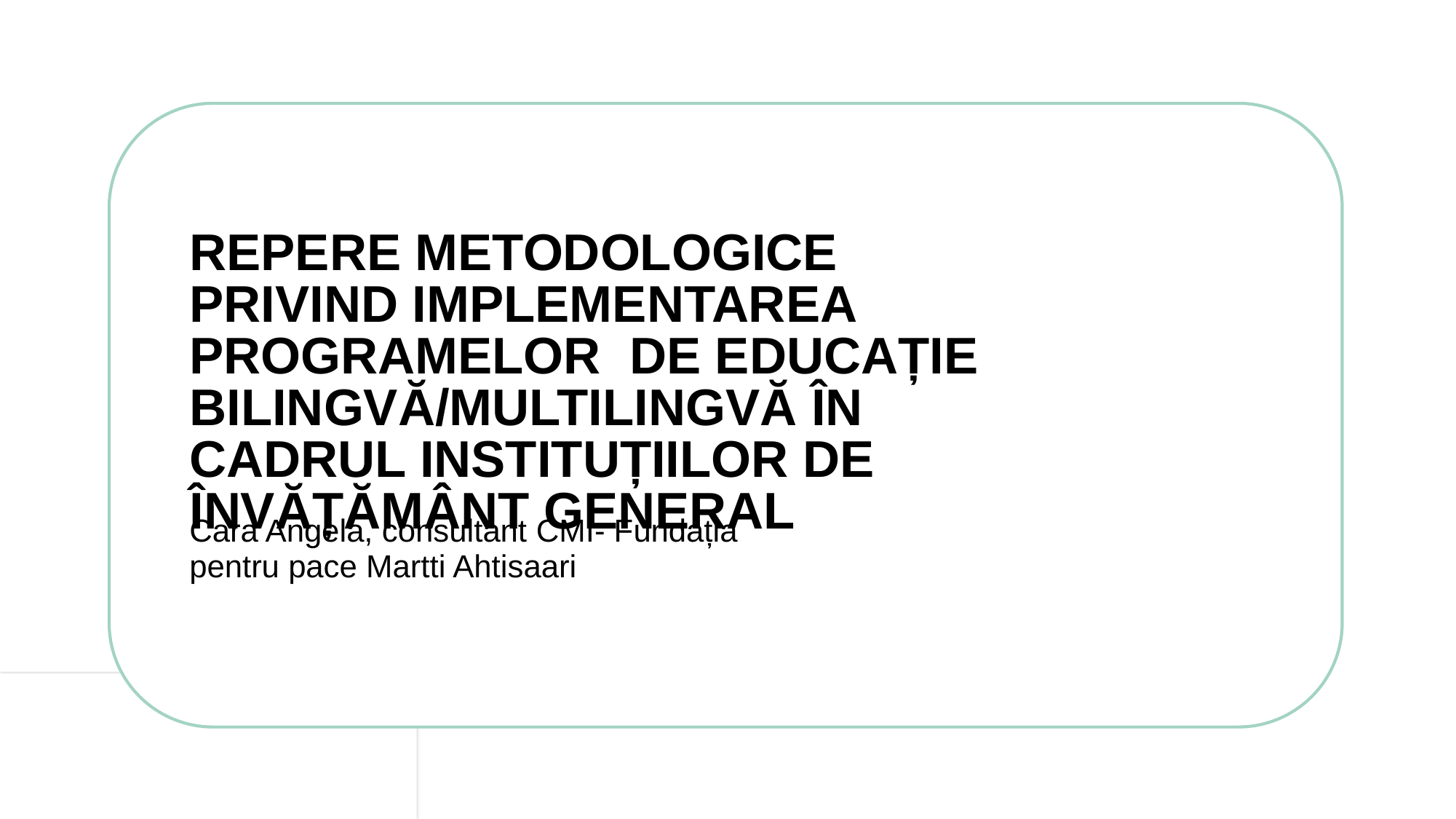

REPERE METODOLOGICE PRIVIND IMPLEMENTAREA PROGRAMELOR  DE EDUCAȚIE BILINGVĂ/MULTILINGVĂ ÎN CADRUL INSTITUȚIILOR DE ÎNVĂȚĂMÂNT GENERAL

Cara Angela, consultant CMI- Fundația pentru pace Martti Ahtisaari